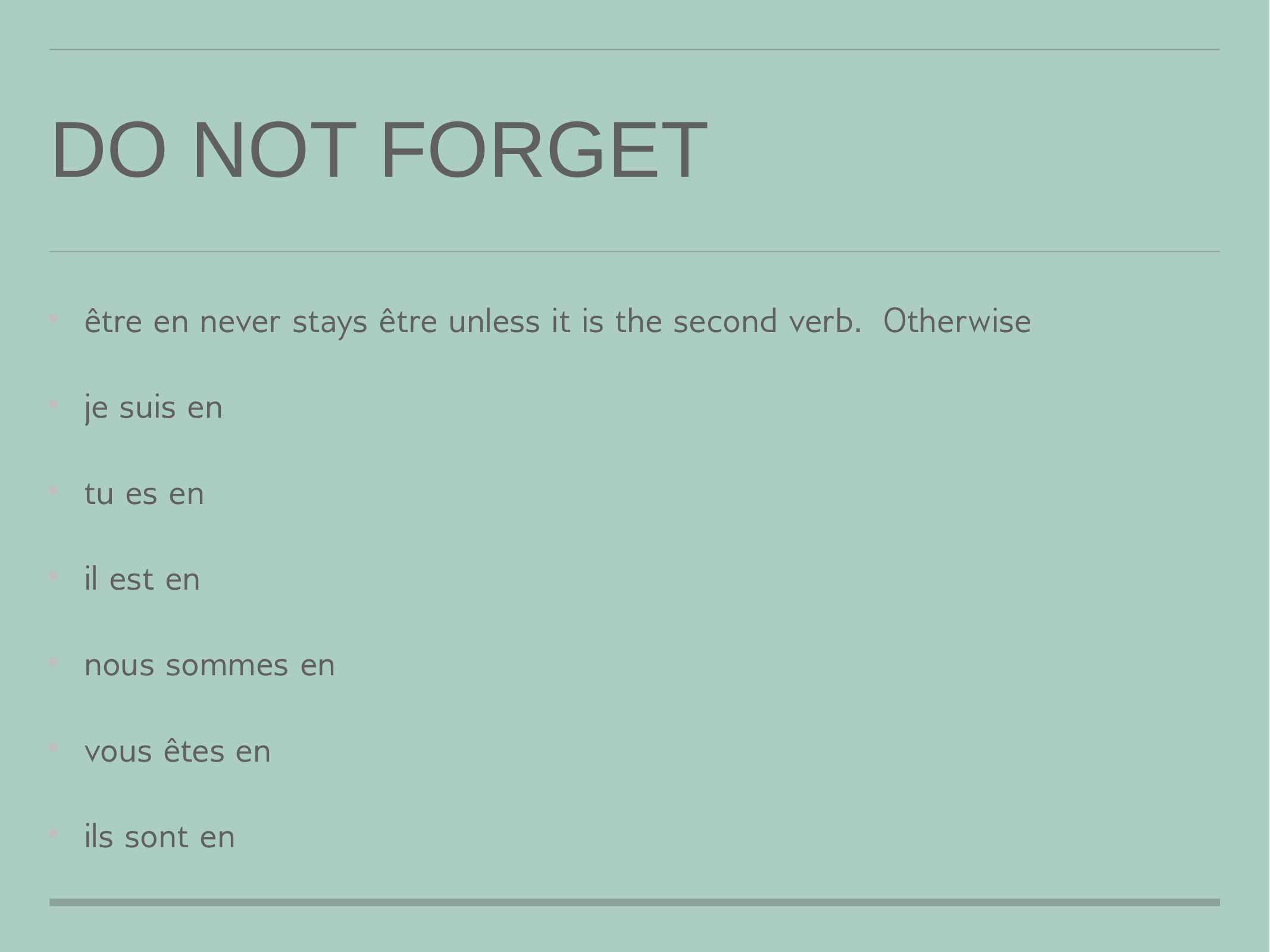

# DO NOT FORGET
être en never stays être unless it is the second verb.  Otherwise
je suis en
tu es en
il est en
nous sommes en
vous êtes en
ils sont en